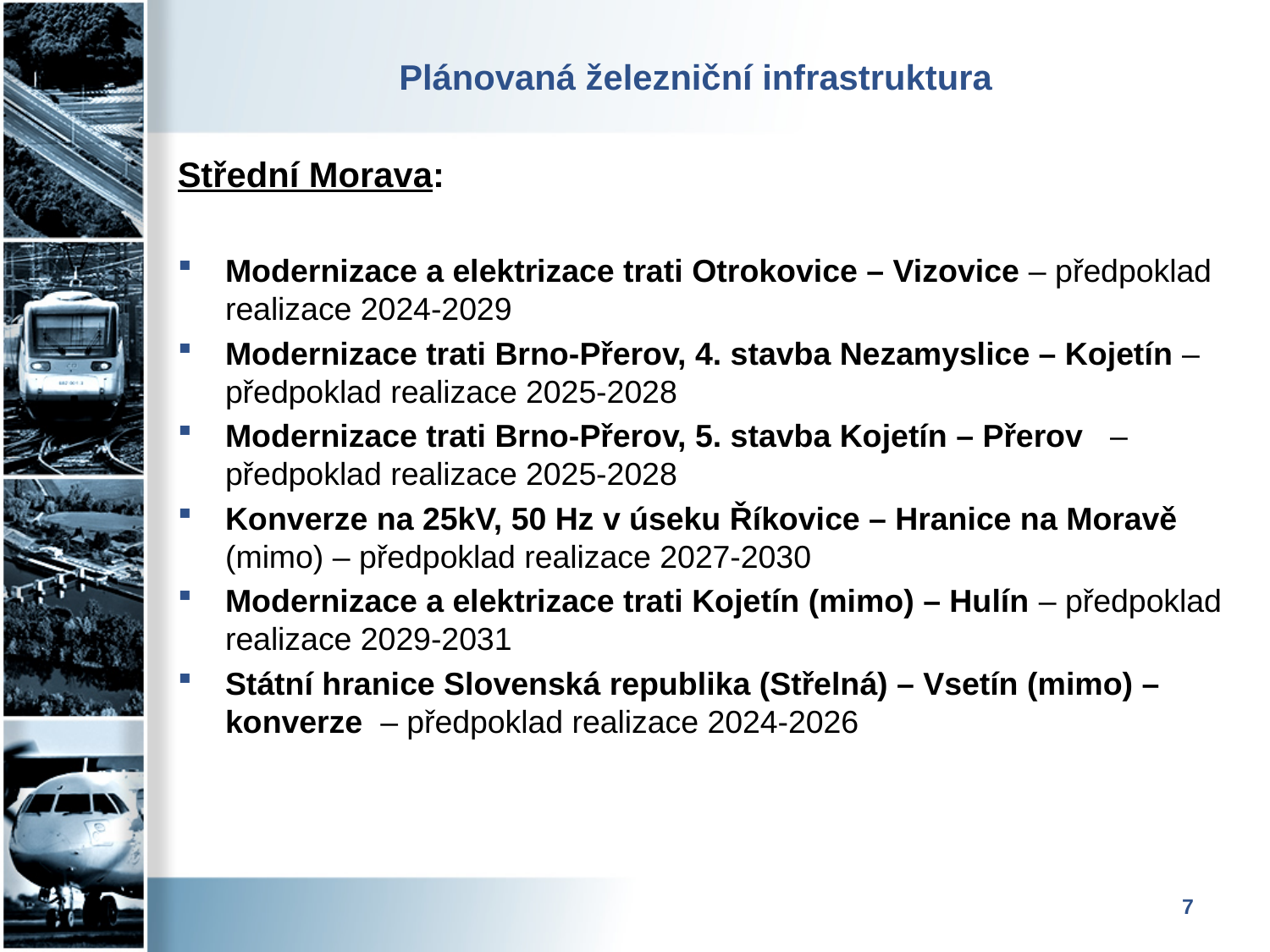

# Plánovaná železniční infrastruktura
Střední Morava:

Modernizace a elektrizace trati Otrokovice – Vizovice – předpoklad realizace 2024-2029
Modernizace trati Brno-Přerov, 4. stavba Nezamyslice – Kojetín – předpoklad realizace 2025-2028
Modernizace trati Brno-Přerov, 5. stavba Kojetín – Přerov   – předpoklad realizace 2025-2028
Konverze na 25kV, 50 Hz v úseku Říkovice – Hranice na Moravě (mimo) – předpoklad realizace 2027-2030
Modernizace a elektrizace trati Kojetín (mimo) – Hulín – předpoklad realizace 2029-2031
Státní hranice Slovenská republika (Střelná) – Vsetín (mimo) – konverze  – předpoklad realizace 2024-2026

7